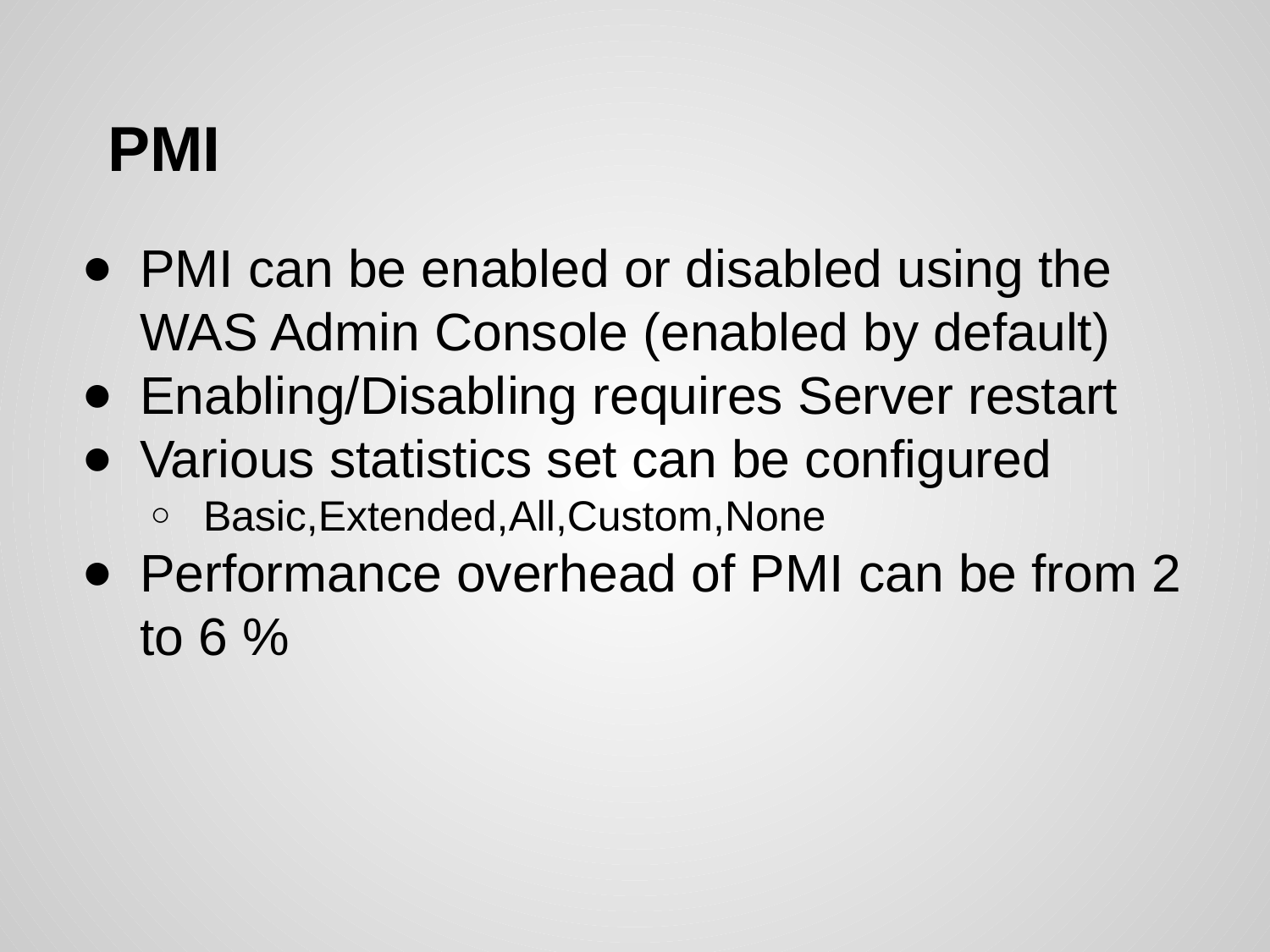

# PMI
PMI can be enabled or disabled using the WAS Admin Console (enabled by default)
Enabling/Disabling requires Server restart
Various statistics set can be configured
Basic,Extended,All,Custom,None
Performance overhead of PMI can be from 2 to 6 %